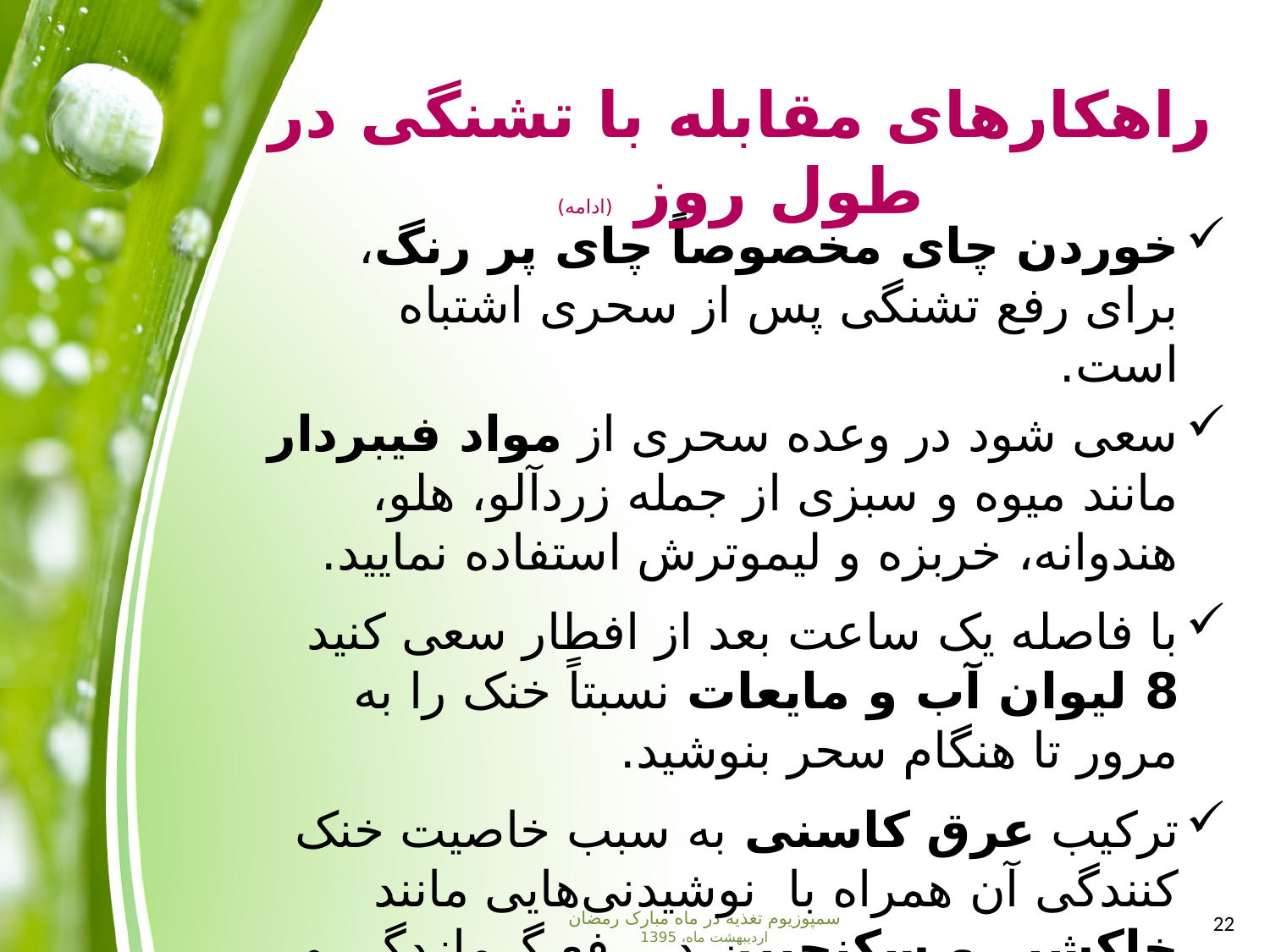

راهکارهای مقابله با تشنگی در طول روز (ادامه)
خوردن چای مخصوصاً چای پر رنگ، برای رفع تشنگی پس از سحری اشتباه است.
سعی شود در وعده سحری از مواد فیبردار مانند میوه و سبزی از جمله زردآلو، هلو، هندوانه، خربزه و لیموترش استفاده نمایید.
با فاصله یک ساعت بعد از افطار سعی کنید 8 لیوان آب و مایعات نسبتاً خنک را به مرور تا هنگام سحر بنوشید.
ترکیب عرق کاسنی به سبب خاصیت خنک‌ کنندگی آن همراه با  نوشیدنی‌هایی مانند خاکشیر و سکنجبین در رفع گرمازدگی و عطش مؤثرند.
سمپوزیوم تغذیه در ماه مبارک رمضان
اردیبهشت ماه، 1395
22